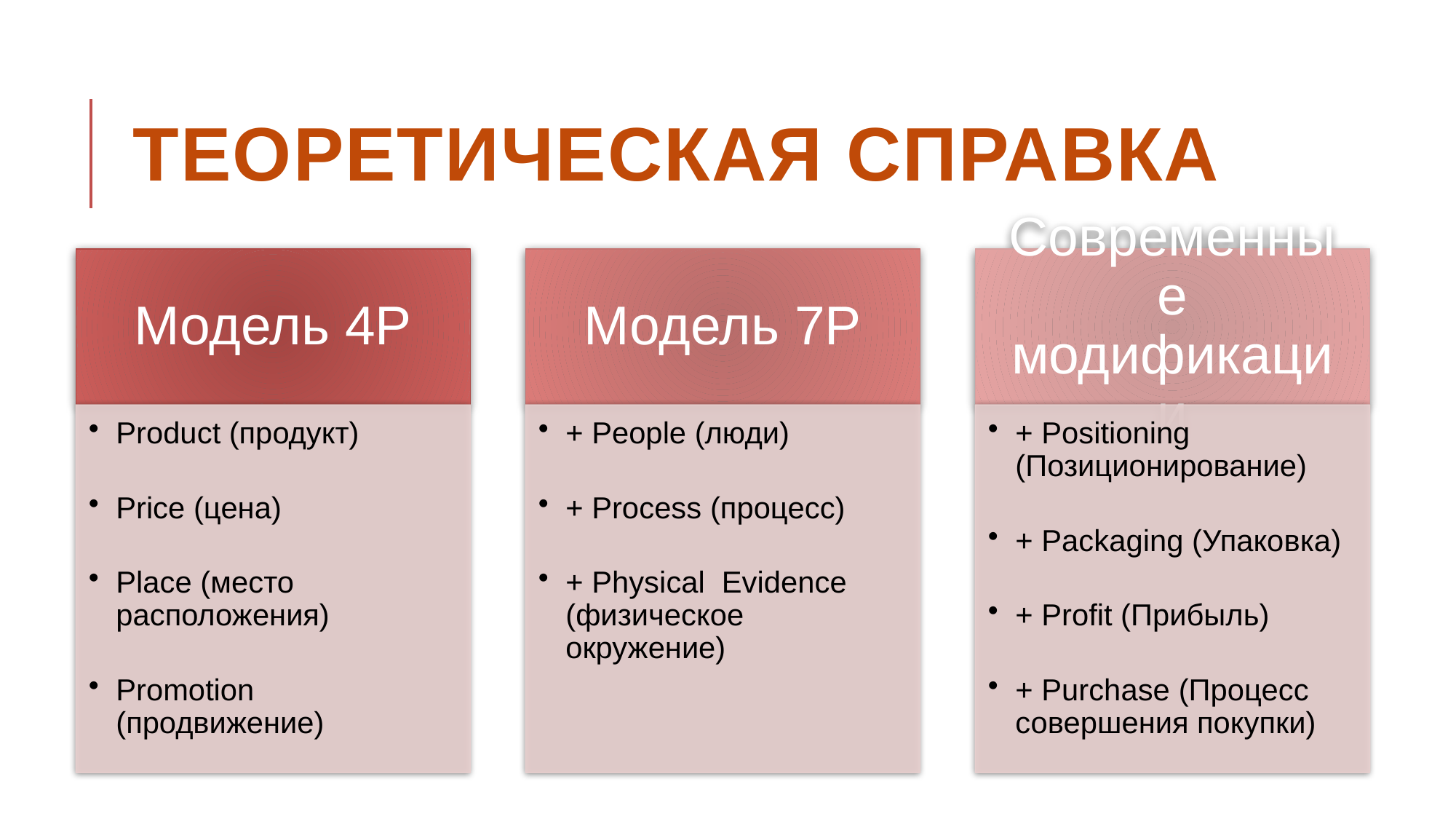

# Теоретическая справка
Модель 4Р
Product (продукт)

Price (цена)

Place (место расположения)

Promotion (продвижение)
Модель 7Р
+ People (люди)

+ Process (процесс)

+ Physical  Evidence (физическое окружение)
Современные модификации
+ Positioning (Позиционирование)

+ Packaging (Упаковка)

+ Profit (Прибыль)

+ Purchase (Процесс совершения покупки)